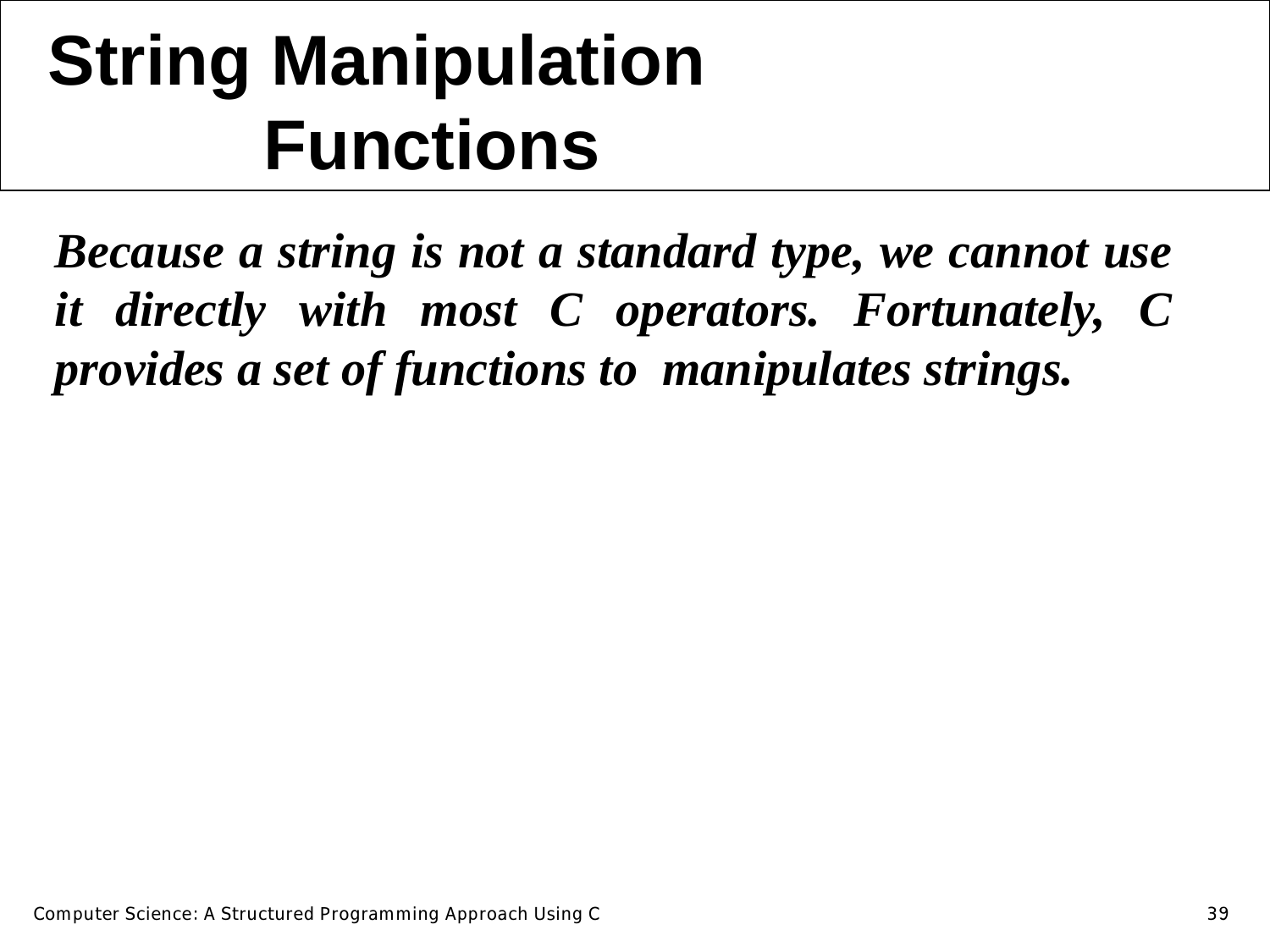

String Manipulation
           Functions
Because a string is not a standard type, we cannot use it directly with most C operators. Fortunately, C provides a set of functions to  manipulates strings.
Computer Science: A Structured Programming Approach Using C
39